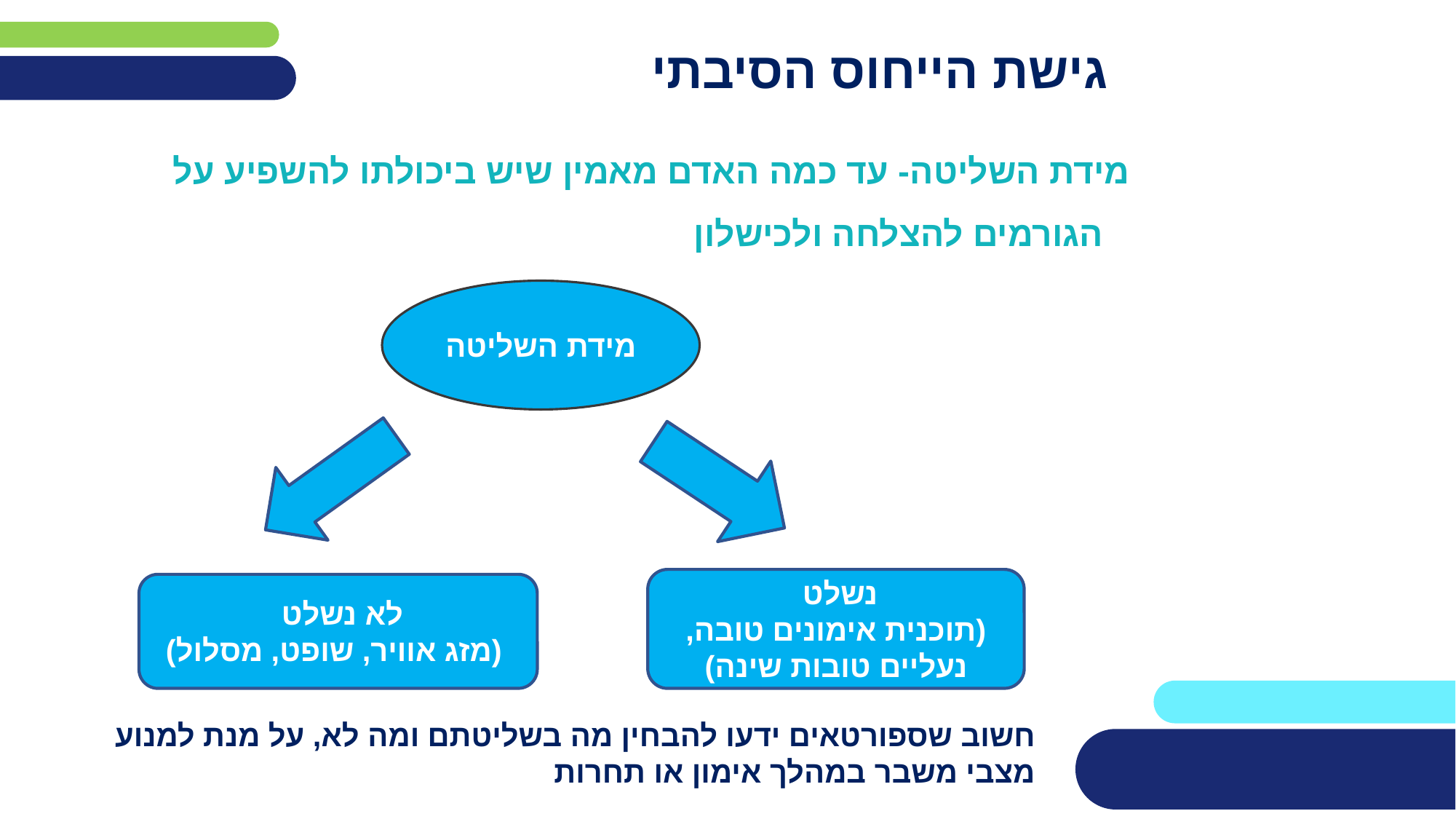

# גישת הייחוס הסיבתי
מידת השליטה- עד כמה האדם מאמין שיש ביכולתו להשפיע על הגורמים להצלחה ולכישלון
מידת השליטה

נשלט
(תוכנית אימונים טובה, נעליים טובות שינה)
 לא נשלט
 (מזג אוויר, שופט, מסלול)
חשוב שספורטאים ידעו להבחין מה בשליטתם ומה לא, על מנת למנוע מצבי משבר במהלך אימון או תחרות